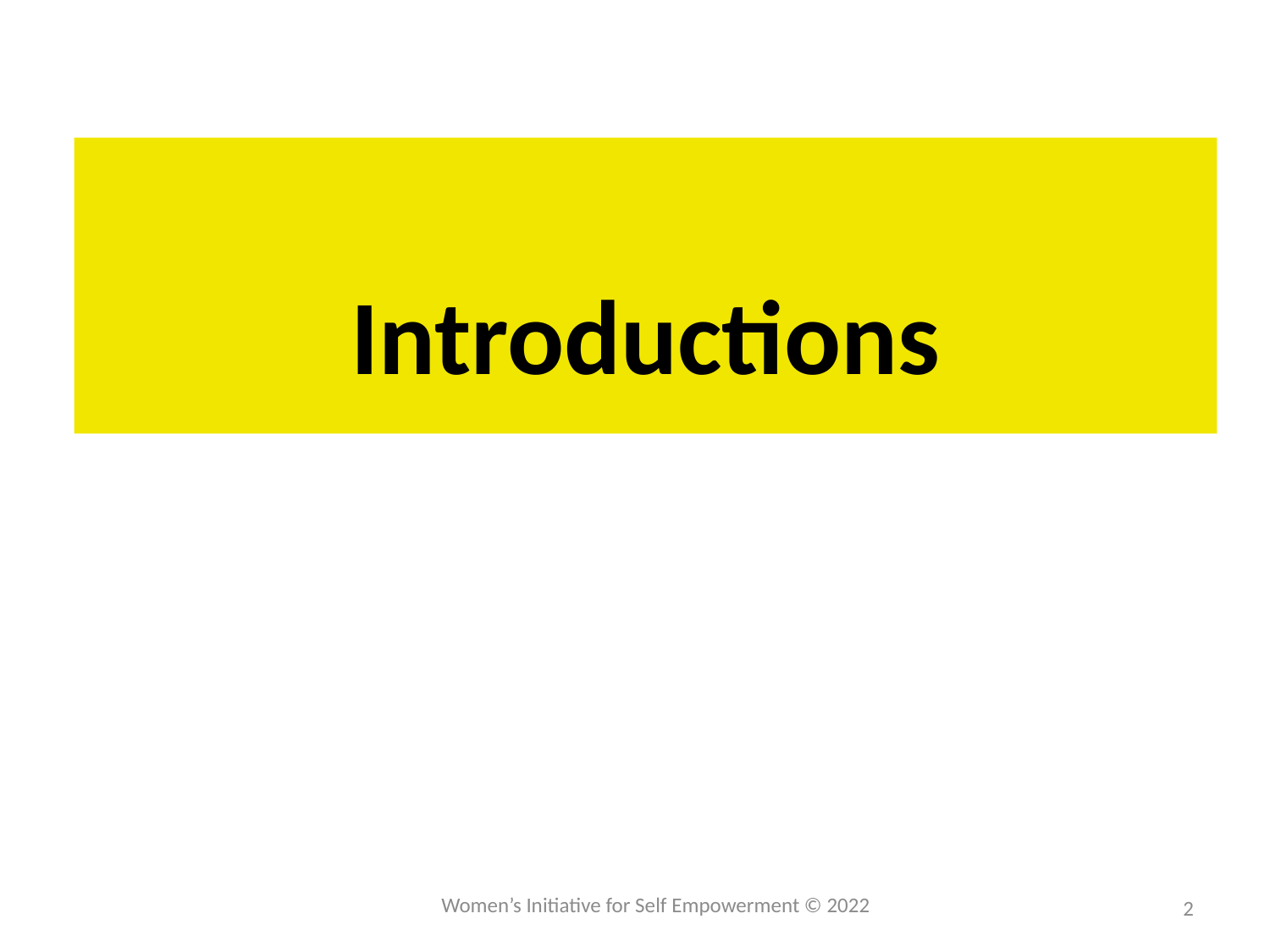

# Introductions
Women’s Initiative for Self Empowerment © 2022
2